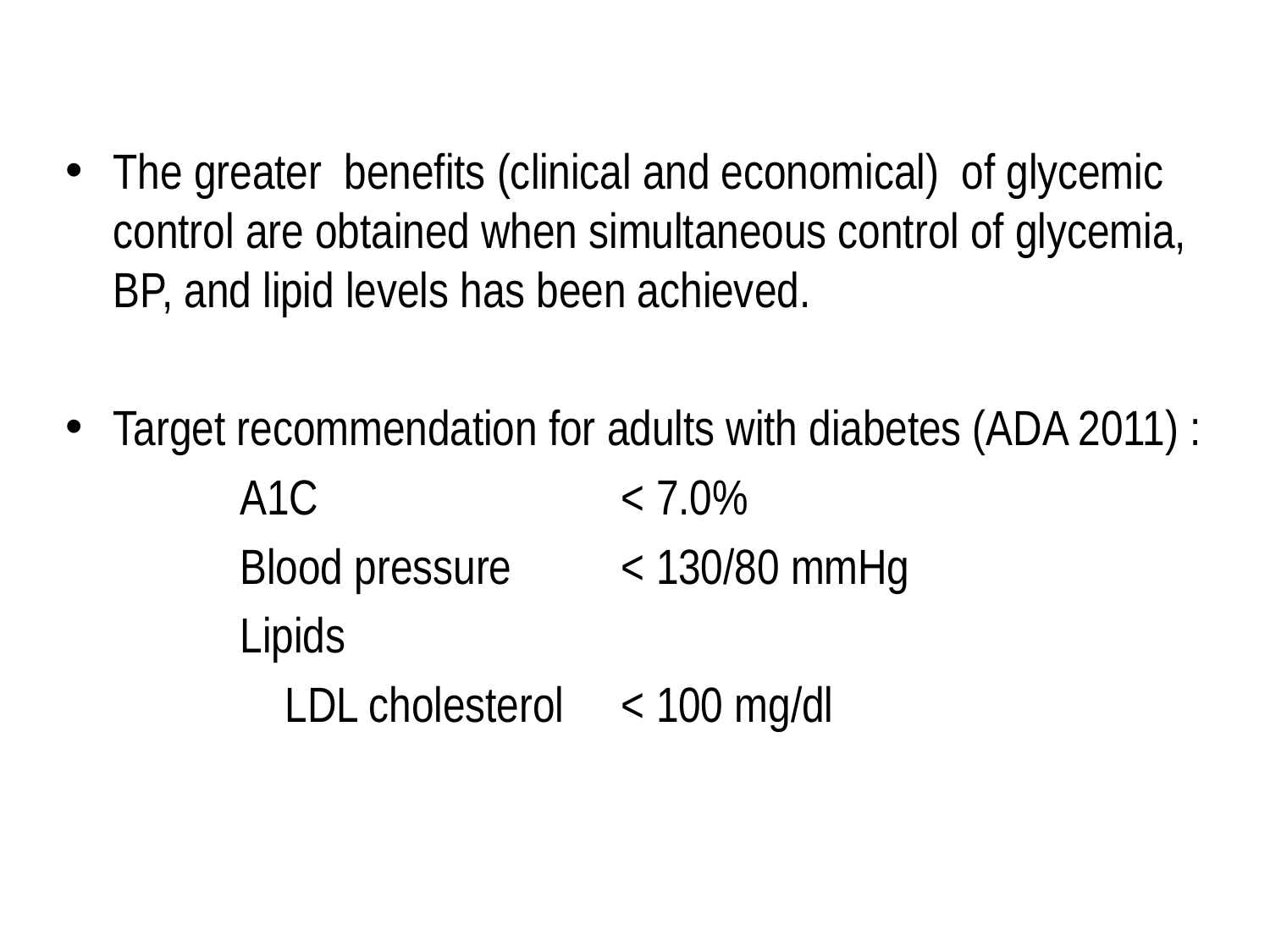

The greater  benefits (clinical and economical)  of glycemic control are obtained when simultaneous control of glycemia, BP, and lipid levels has been achieved.

Target recommendation for adults with diabetes (ADA 2011) :
		A1C			< 7.0%
		Blood pressure	< 130/80 mmHg
		Lipids
		    LDL cholesterol   	< 100 mg/dl